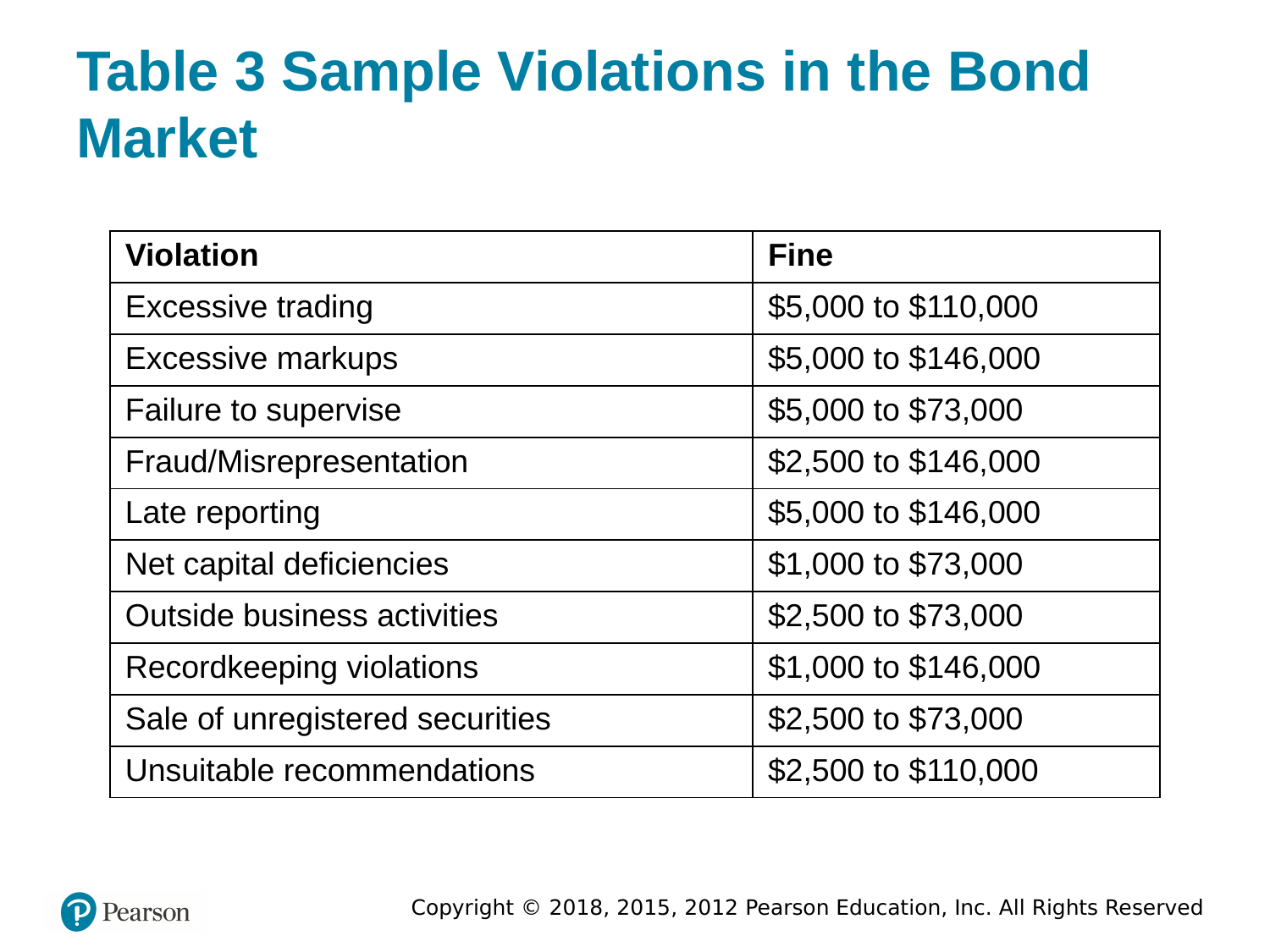

# Table 3 Sample Violations in the Bond Market
| Violation | Fine |
| --- | --- |
| Excessive trading | $5,000 to $110,000 |
| Excessive markups | $5,000 to $146,000 |
| Failure to supervise | $5,000 to $73,000 |
| Fraud/Misrepresentation | $2,500 to $146,000 |
| Late reporting | $5,000 to $146,000 |
| Net capital deficiencies | $1,000 to $73,000 |
| Outside business activities | $2,500 to $73,000 |
| Recordkeeping violations | $1,000 to $146,000 |
| Sale of unregistered securities | $2,500 to $73,000 |
| Unsuitable recommendations | $2,500 to $110,000 |